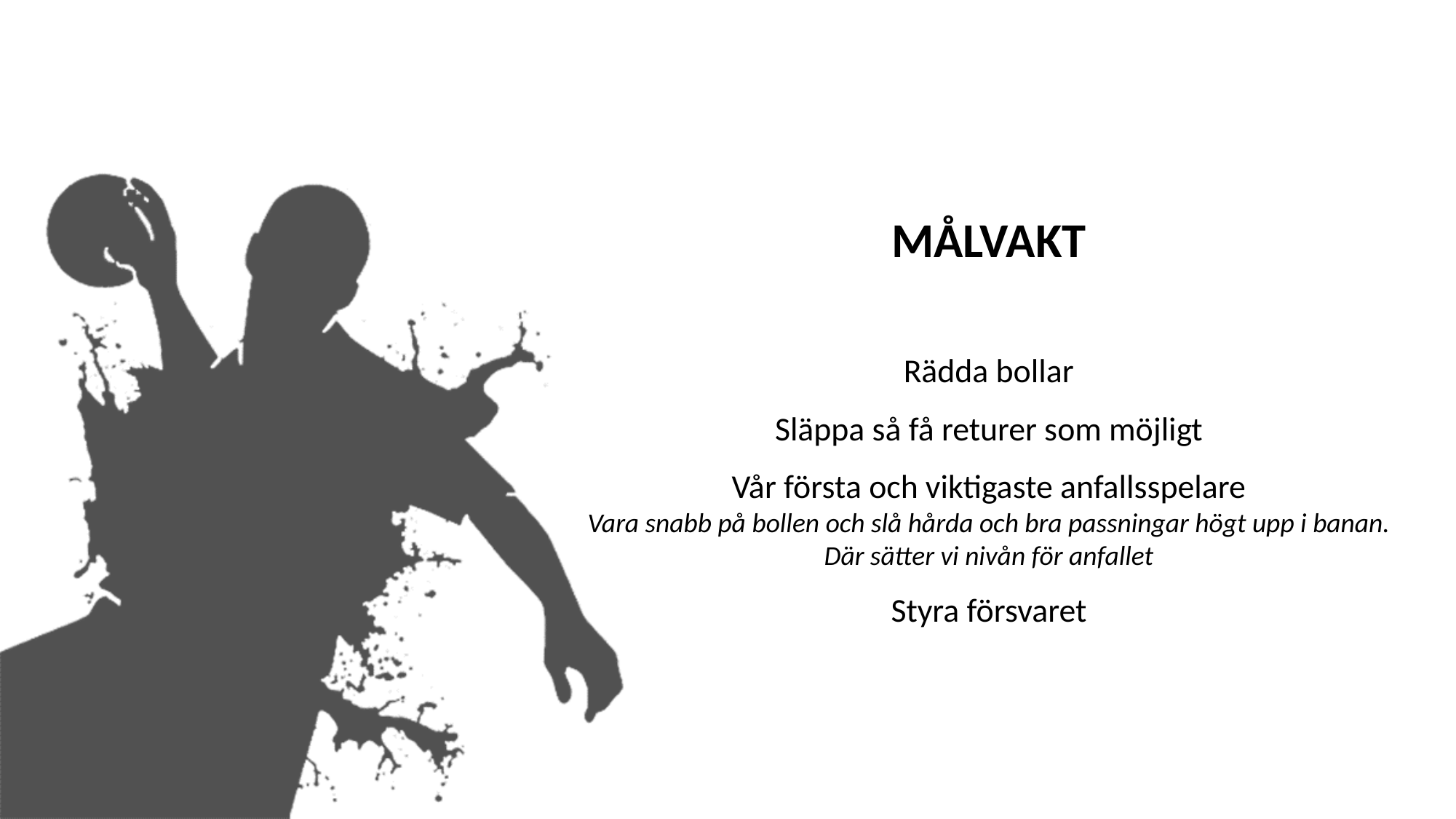

MÅLVAKT
Rädda bollar
Släppa så få returer som möjligt
Vår första och viktigaste anfallsspelare
Vara snabb på bollen och slå hårda och bra passningar högt upp i banan. Där sätter vi nivån för anfallet
Styra försvaret